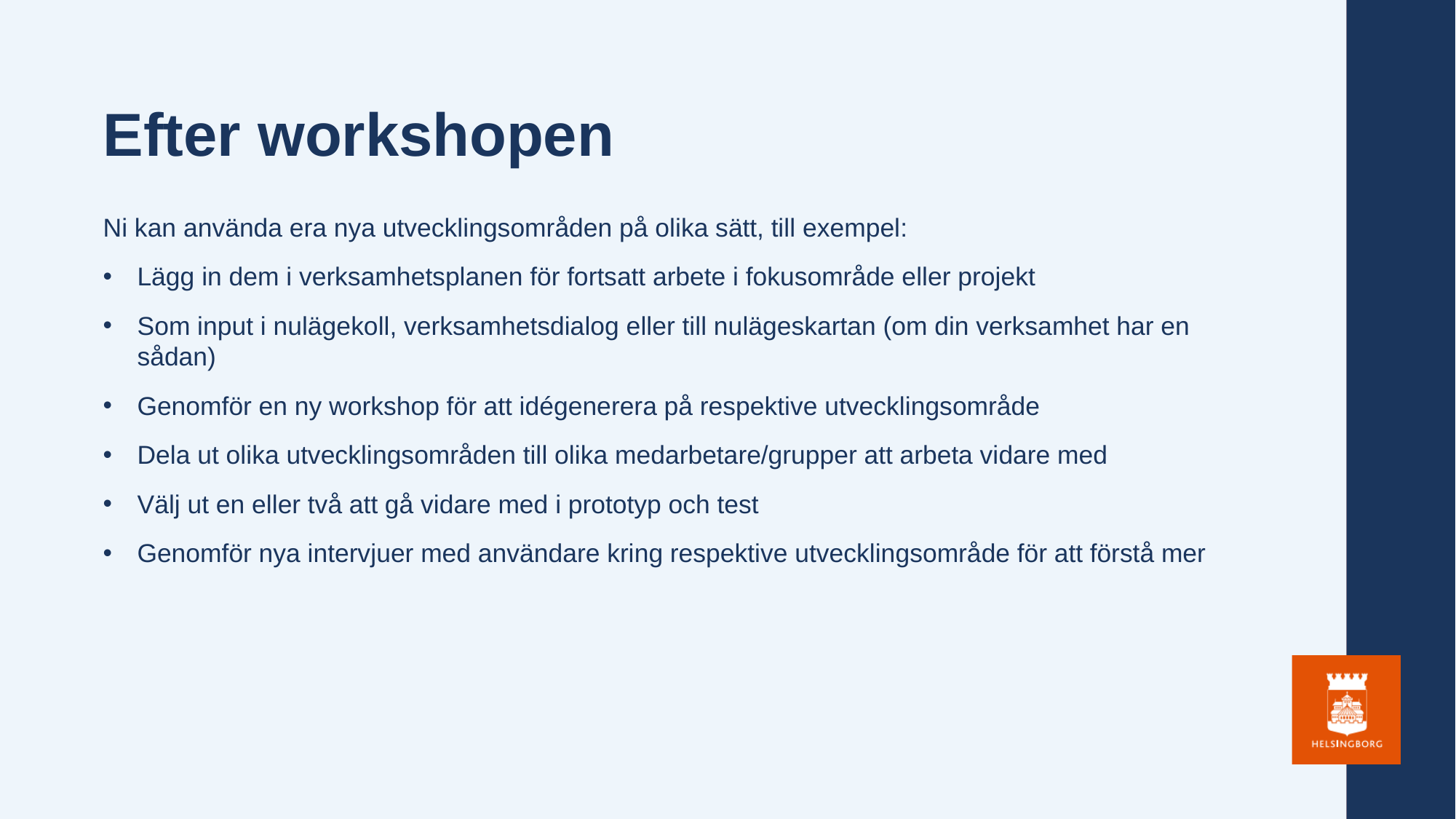

# Efter workshopen
Ni kan använda era nya utvecklingsområden på olika sätt, till exempel:
Lägg in dem i verksamhetsplanen för fortsatt arbete i fokusområde eller projekt
Som input i nulägekoll, verksamhetsdialog eller till nulägeskartan (om din verksamhet har en sådan)
Genomför en ny workshop för att idégenerera på respektive utvecklingsområde
Dela ut olika utvecklingsområden till olika medarbetare/grupper att arbeta vidare med
Välj ut en eller två att gå vidare med i prototyp och test
Genomför nya intervjuer med användare kring respektive utvecklingsområde för att förstå mer